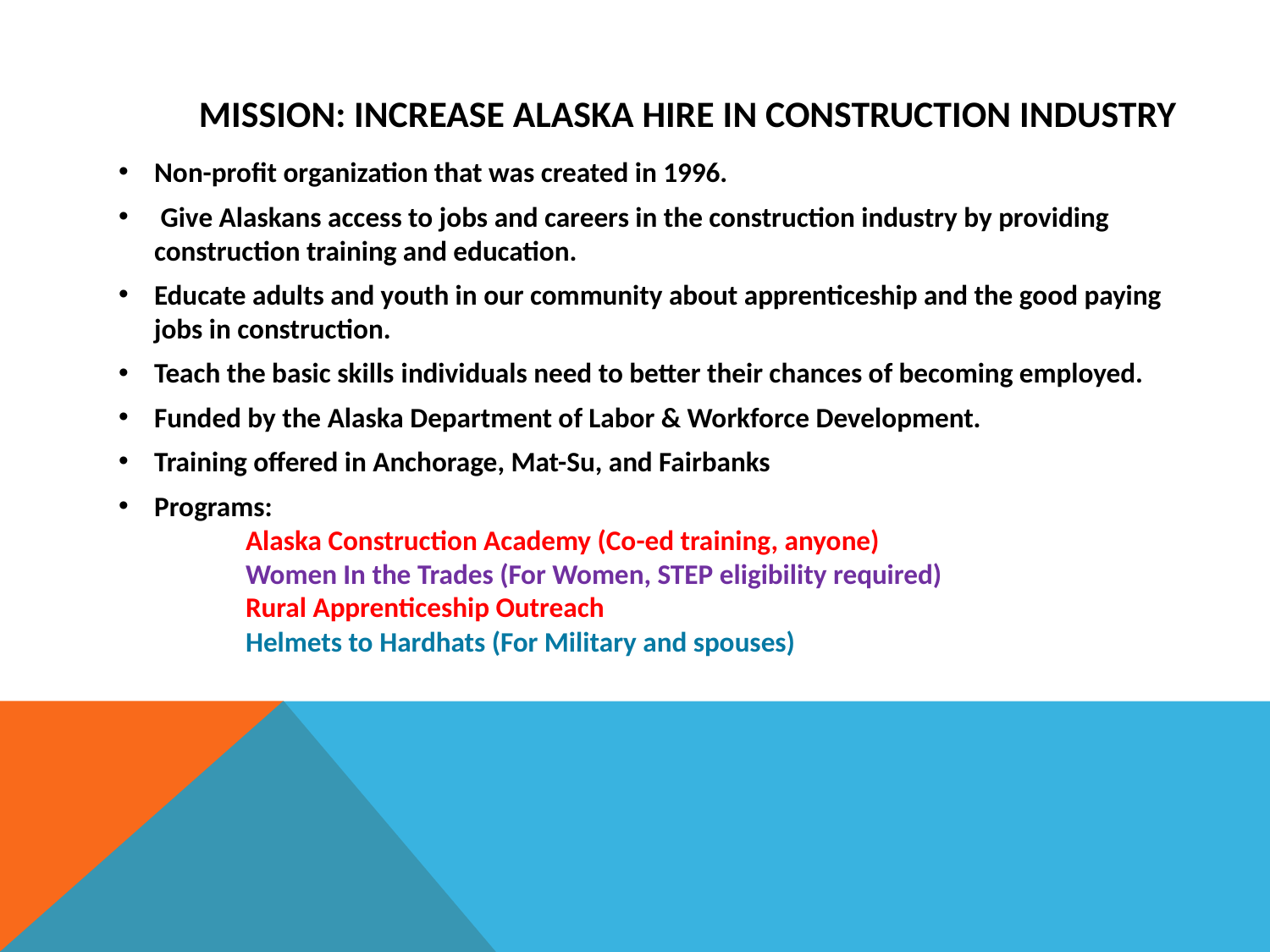

# Mission: INCREASE ALASKA HIRE IN CONSTRUCTION INDUSTRY
Non-profit organization that was created in 1996.
 Give Alaskans access to jobs and careers in the construction industry by providing construction training and education.
Educate adults and youth in our community about apprenticeship and the good paying jobs in construction.
Teach the basic skills individuals need to better their chances of becoming employed.
Funded by the Alaska Department of Labor & Workforce Development.
Training offered in Anchorage, Mat-Su, and Fairbanks
Programs:
	Alaska Construction Academy (Co-ed training, anyone)
	Women In the Trades (For Women, STEP eligibility required)
	Rural Apprenticeship Outreach
	Helmets to Hardhats (For Military and spouses)